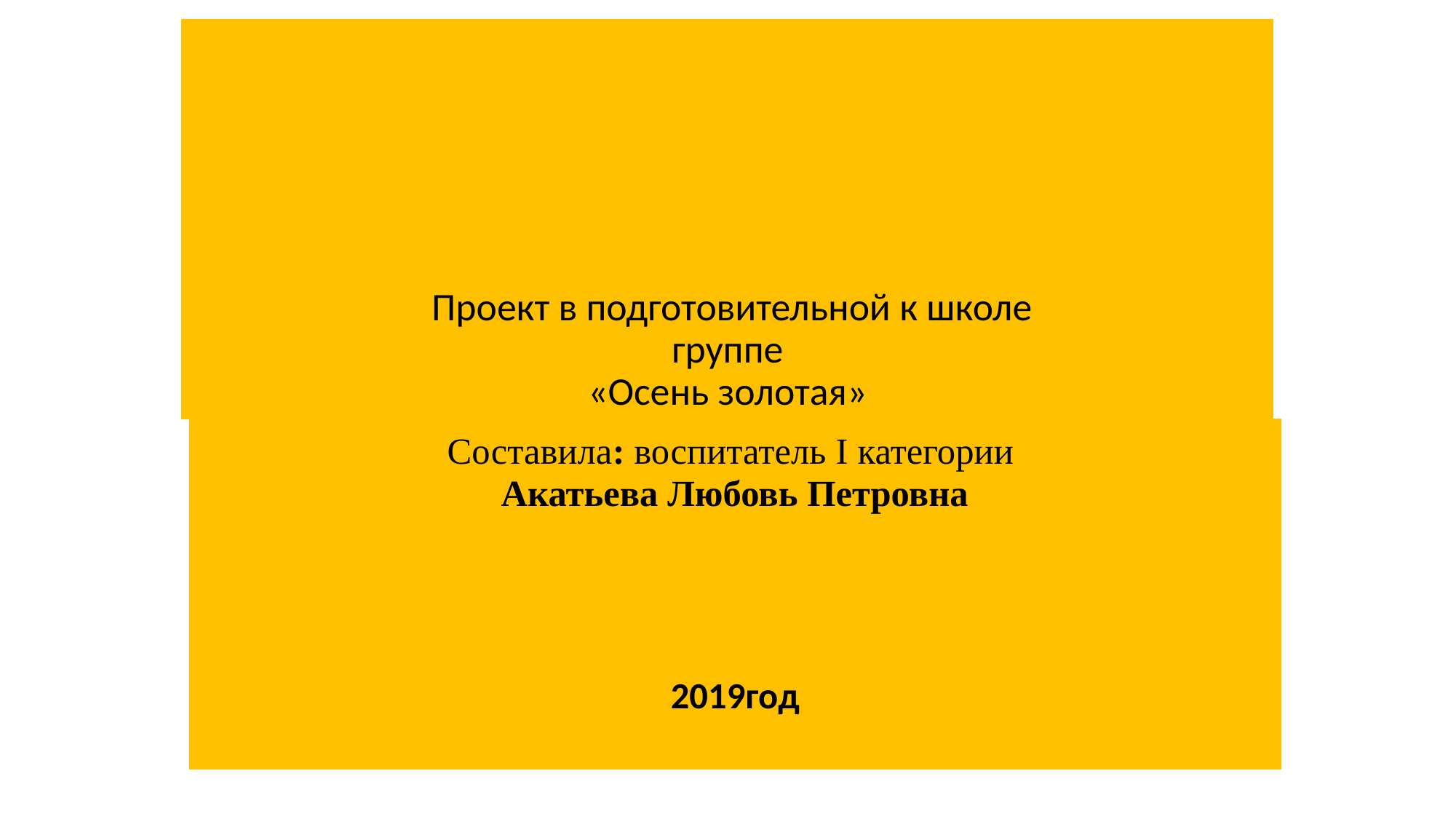

# Проект в подготовительной к школе группе «Осень золотая»
Составила: воспитатель I категории
Акатьева Любовь Петровна
2019год